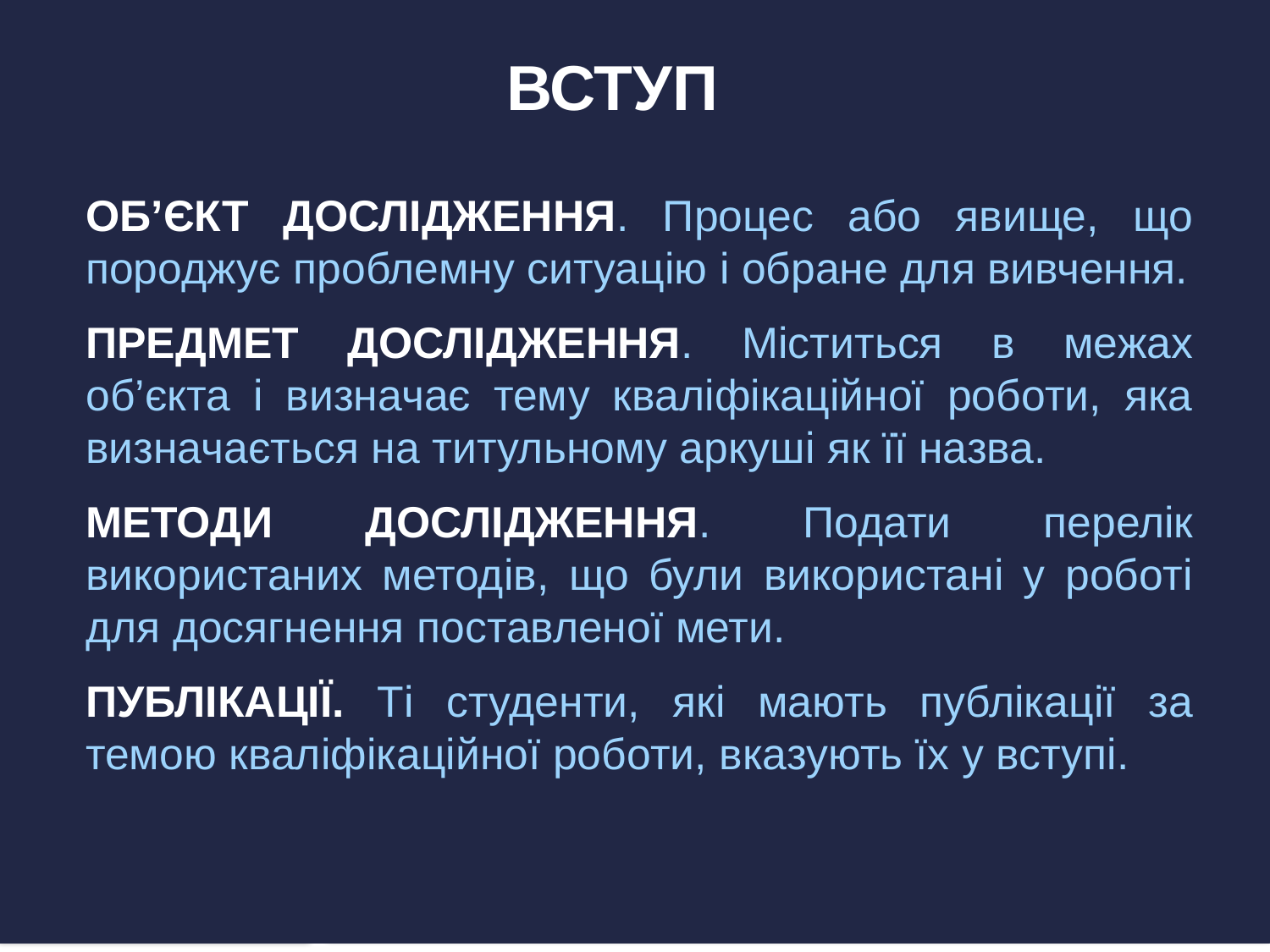

ВСТУП

ОБ’ЄКТ ДОСЛІДЖЕННЯ. Процес або явище, що породжує проблемну ситуацію і обране для вивчення.
ПРЕДМЕТ ДОСЛІДЖЕННЯ. Міститься в межах об’єкта і визначає тему кваліфікаційної роботи, яка визначається на титульному аркуші як її назва.
МЕТОДИ ДОСЛІДЖЕННЯ. Подати перелік використаних методів, що були використані у роботі для досягнення поставленої мети.
ПУБЛІКАЦІЇ. Ті студенти, які мають публікації за темою кваліфікаційної роботи, вказують їх у вступі.